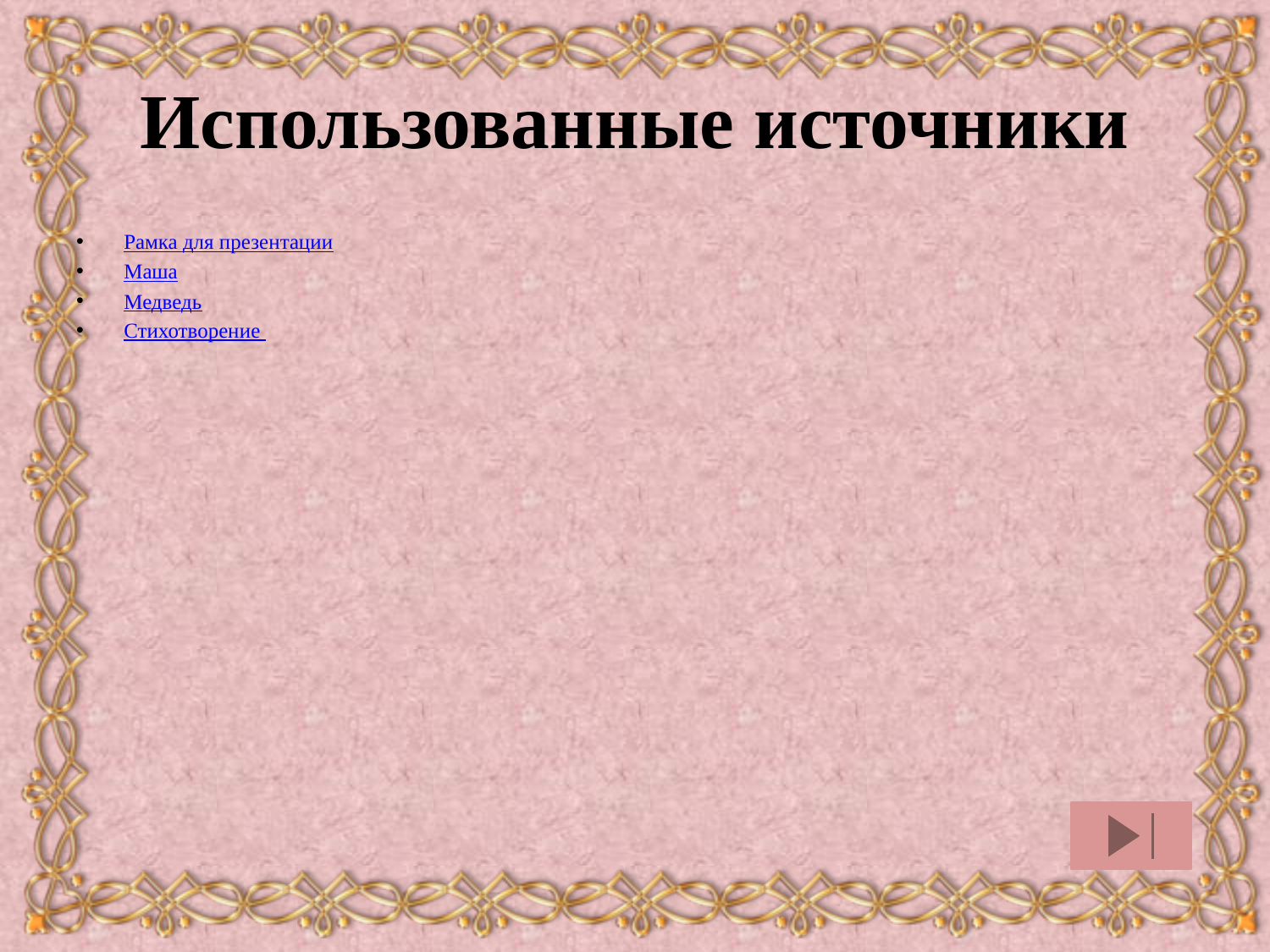

# Использованные источники
Рамка для презентации
Маша
Медведь
Стихотворение